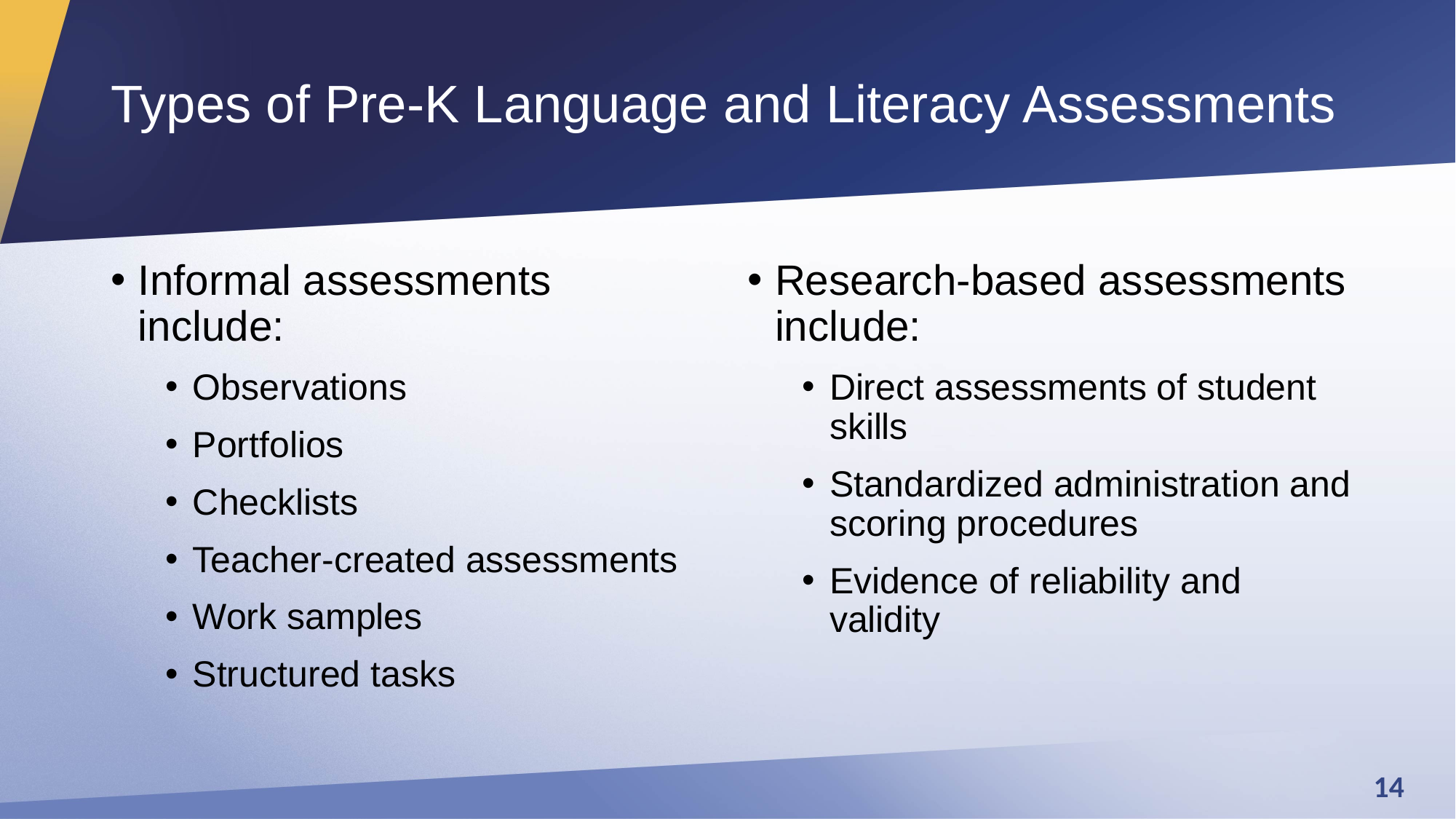

# Types of Pre-K Language and Literacy Assessments
Informal assessments include:
Observations
Portfolios
Checklists
Teacher-created assessments
Work samples
Structured tasks

Research-based assessments include:
Direct assessments of student skills
Standardized administration and scoring procedures
Evidence of reliability and validity